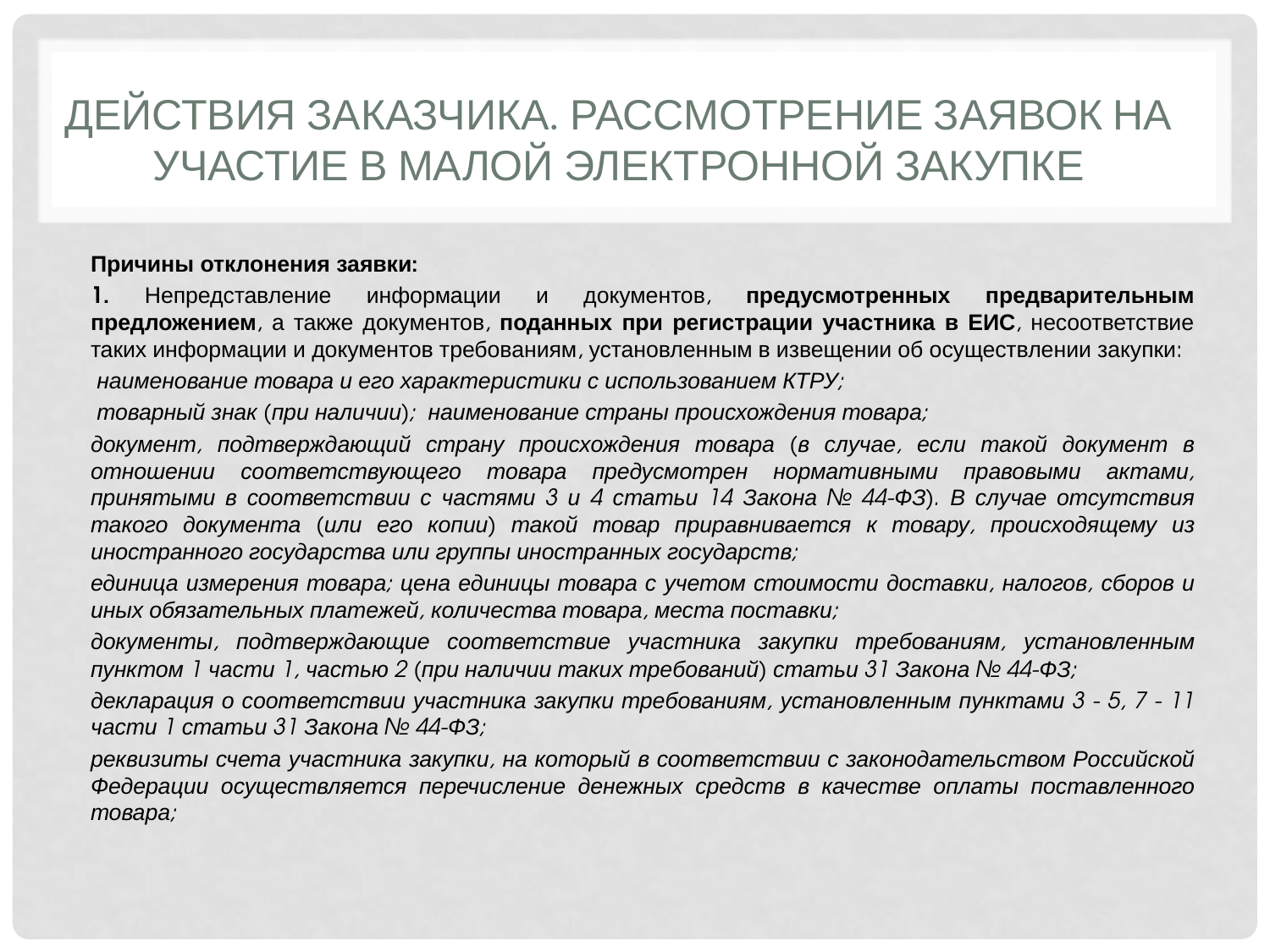

# Действия заказчика. Рассмотрение заявок на участие в малой электронной закупке
Причины отклонения заявки:
	1. Непредставление информации и документов, предусмотренных предварительным предложением, а также документов, поданных при регистрации участника в ЕИС, несоответствие таких информации и документов требованиям, установленным в извещении об осуществлении закупки:
 наименование товара и его характеристики с использованием КТРУ;
 товарный знак (при наличии);  наименование страны происхождения товара;
документ, подтверждающий страну происхождения товара (в случае, если такой документ в отношении соответствующего товара предусмотрен нормативными правовыми актами, принятыми в соответствии с частями 3 и 4 статьи 14 Закона № 44-ФЗ). В случае отсутствия такого документа (или его копии) такой товар приравнивается к товару, происходящему из иностранного государства или группы иностранных государств;
единица измерения товара; цена единицы товара с учетом стоимости доставки, налогов, сборов и иных обязательных платежей, количества товара, места поставки;
документы, подтверждающие соответствие участника закупки требованиям, установленным пунктом 1 части 1, частью 2 (при наличии таких требований) статьи 31 Закона № 44-ФЗ;
декларация о соответствии участника закупки требованиям, установленным пунктами 3 - 5, 7 - 11 части 1 статьи 31 Закона № 44-ФЗ;
реквизиты счета участника закупки, на который в соответствии с законодательством Российской Федерации осуществляется перечисление денежных средств в качестве оплаты поставленного товара;